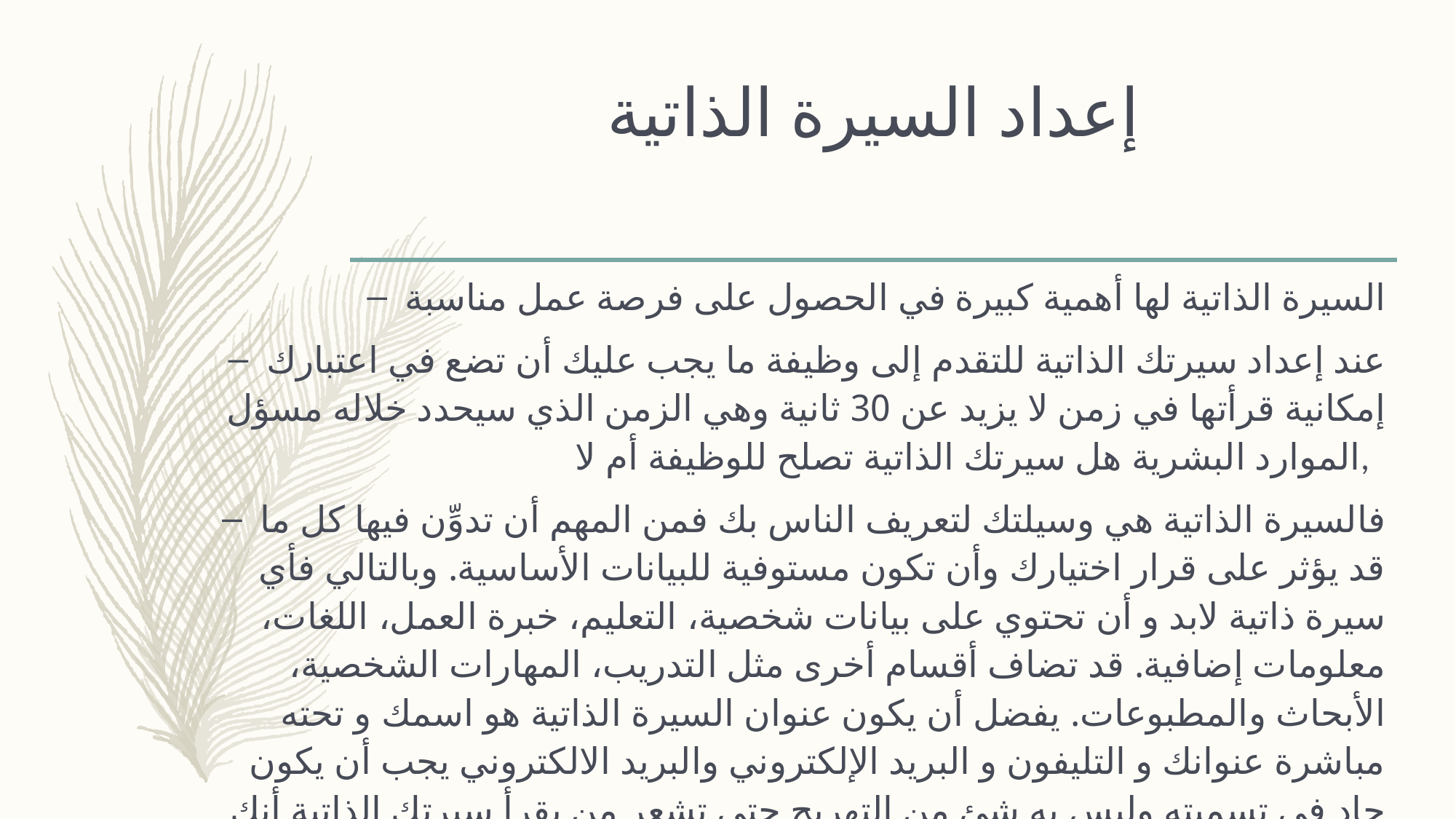

# إعداد السيرة الذاتية
السيرة الذاتية لها أهمية كبيرة في الحصول على فرصة عمل مناسبة
عند إعداد سيرتك الذاتية للتقدم إلى وظيفة ما يجب عليك أن تضع في اعتبارك إمكانية قرأتها في زمن لا يزيد عن 30 ثانية وهي الزمن الذي سيحدد خلاله مسؤل الموارد البشرية هل سيرتك الذاتية تصلح للوظيفة أم لا,
فالسيرة الذاتية هي وسيلتك لتعريف الناس بك فمن المهم أن تدوِّن فيها كل ما قد يؤثر على قرار اختيارك وأن تكون مستوفية للبيانات الأساسية. وبالتالي فأي سيرة ذاتية لابد و أن تحتوي على بيانات شخصية، التعليم، خبرة العمل، اللغات، معلومات إضافية. قد تضاف أقسام أخرى مثل التدريب، المهارات الشخصية، الأبحاث والمطبوعات. يفضل أن يكون عنوان السيرة الذاتية هو اسمك و تحته مباشرة عنوانك و التليفون و البريد الإلكتروني والبريد الالكتروني يجب أن يكون جاد في تسميته وليس به شئ من التهريج حتى تشعر من يقرأ سيرتك الذاتية أنك شخص جاد